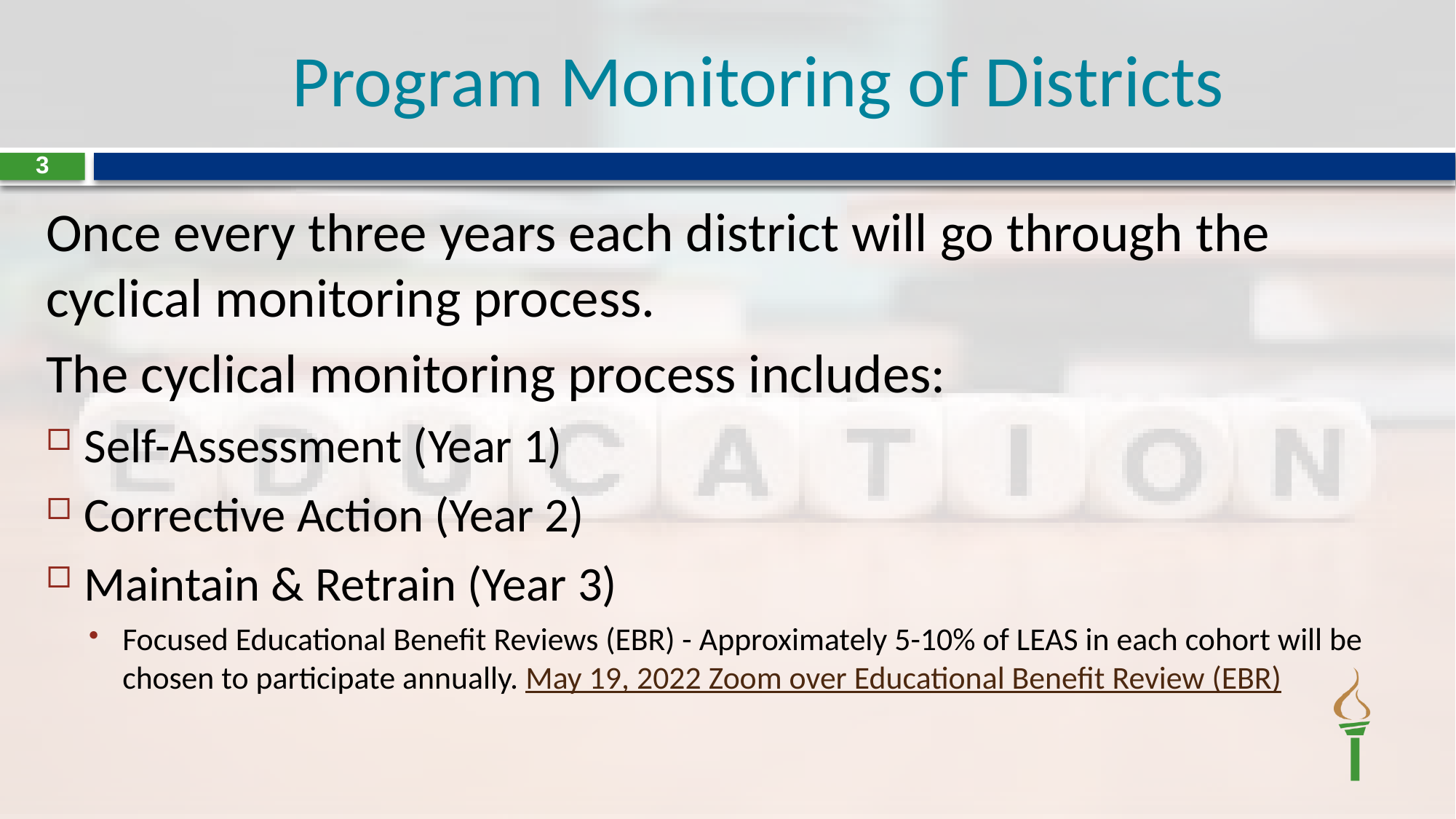

# Program Monitoring of Districts
3
Once every three years each district will go through the cyclical monitoring process.
The cyclical monitoring process includes:
Self-Assessment (Year 1)
Corrective Action (Year 2)
Maintain & Retrain (Year 3)
Focused Educational Benefit Reviews (EBR) - Approximately 5-10% of LEAS in each cohort will be chosen to participate annually. May 19, 2022 Zoom over Educational Benefit Review (EBR)